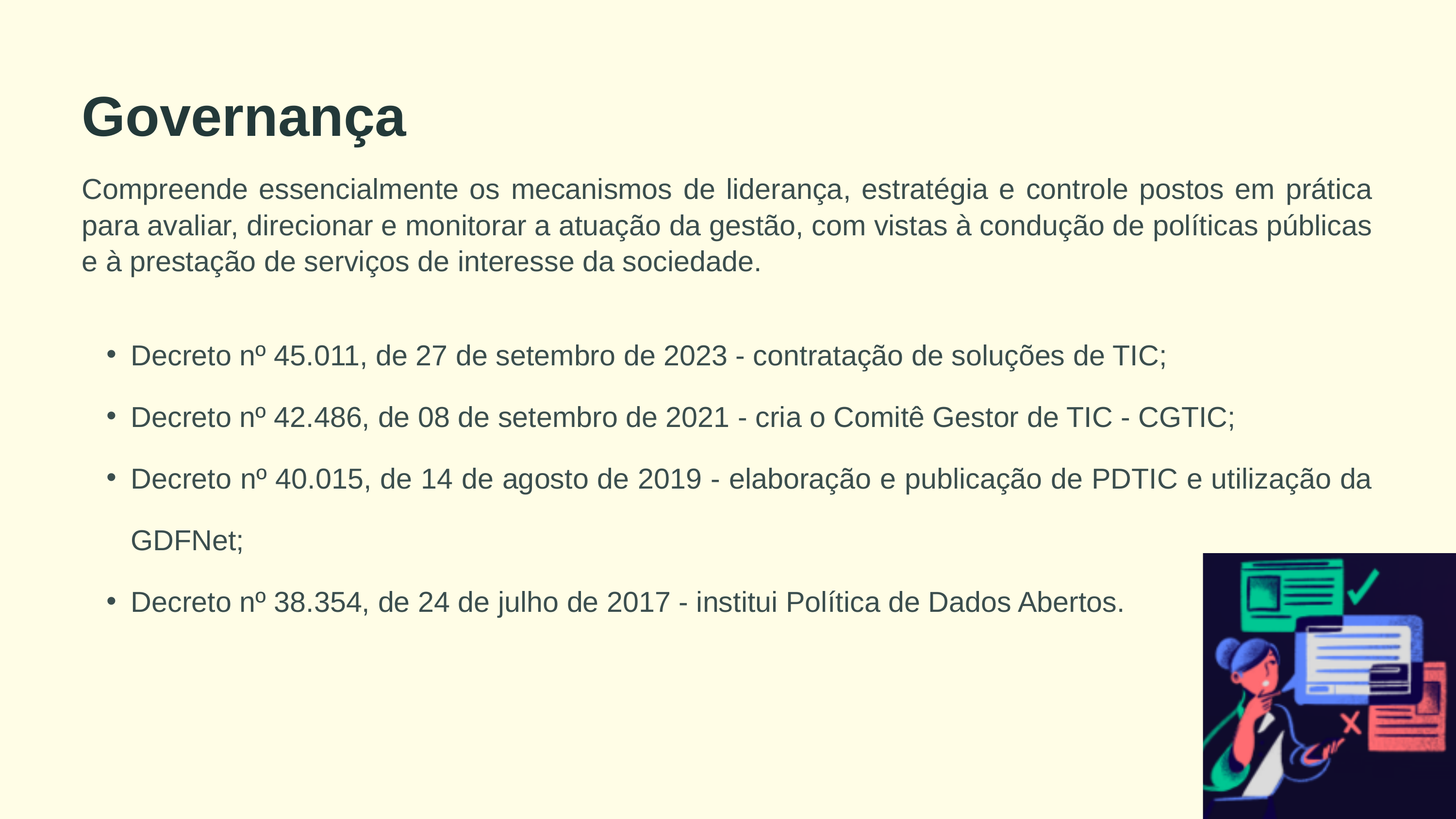

Governança
Compreende essencialmente os mecanismos de liderança, estratégia e controle postos em prática para avaliar, direcionar e monitorar a atuação da gestão, com vistas à condução de políticas públicas e à prestação de serviços de interesse da sociedade.
Decreto nº 45.011, de 27 de setembro de 2023 - contratação de soluções de TIC;
Decreto nº 42.486, de 08 de setembro de 2021 - cria o Comitê Gestor de TIC - CGTIC;
Decreto nº 40.015, de 14 de agosto de 2019 - elaboração e publicação de PDTIC e utilização da GDFNet;
Decreto nº 38.354, de 24 de julho de 2017 - institui Política de Dados Abertos.